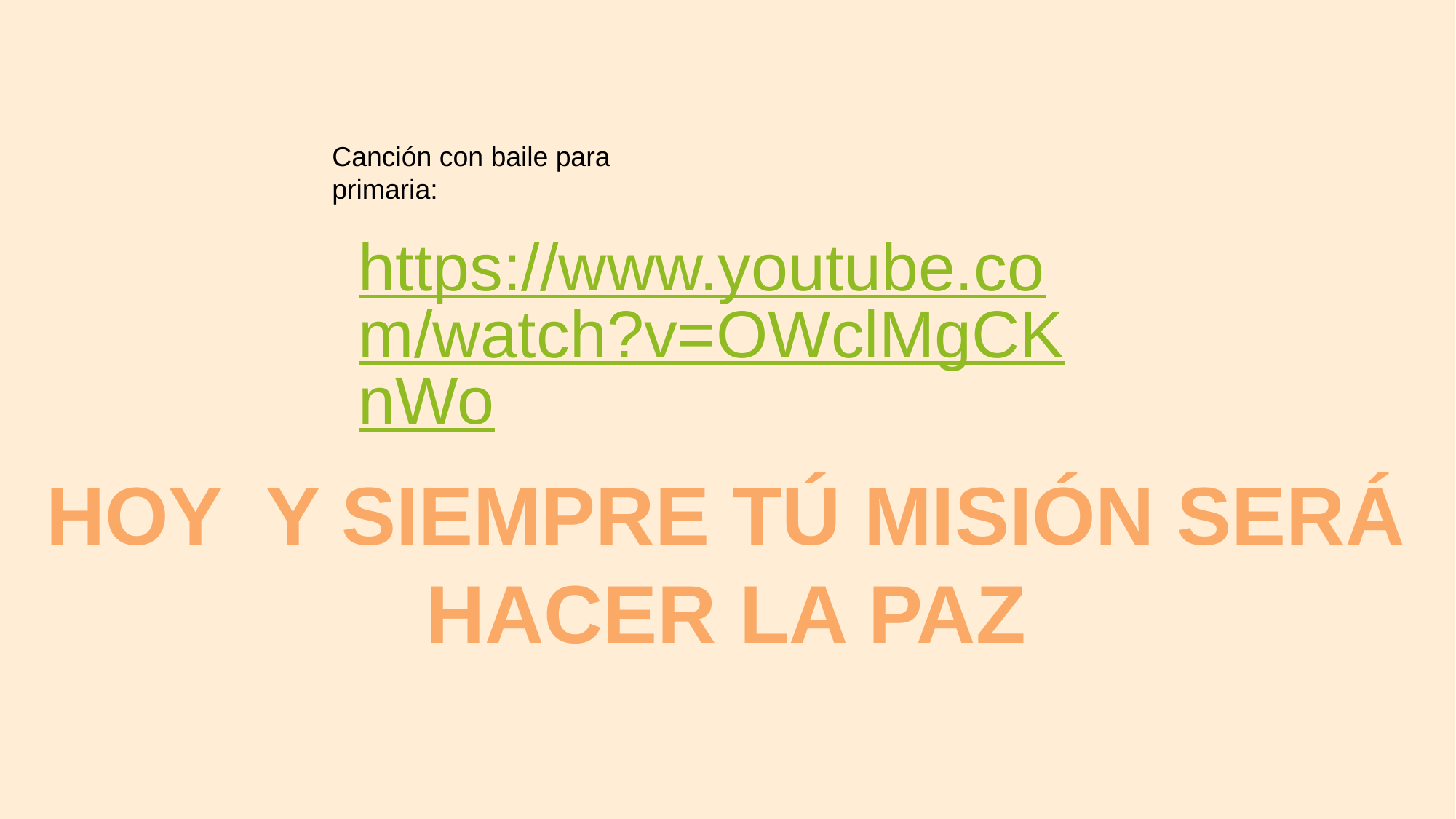

Canción con baile para primaria:
https://www.youtube.com/watch?v=OWclMgCKnWo

HOY  Y SIEMPRE TÚ MISIÓN SERÁ
HACER LA PAZ